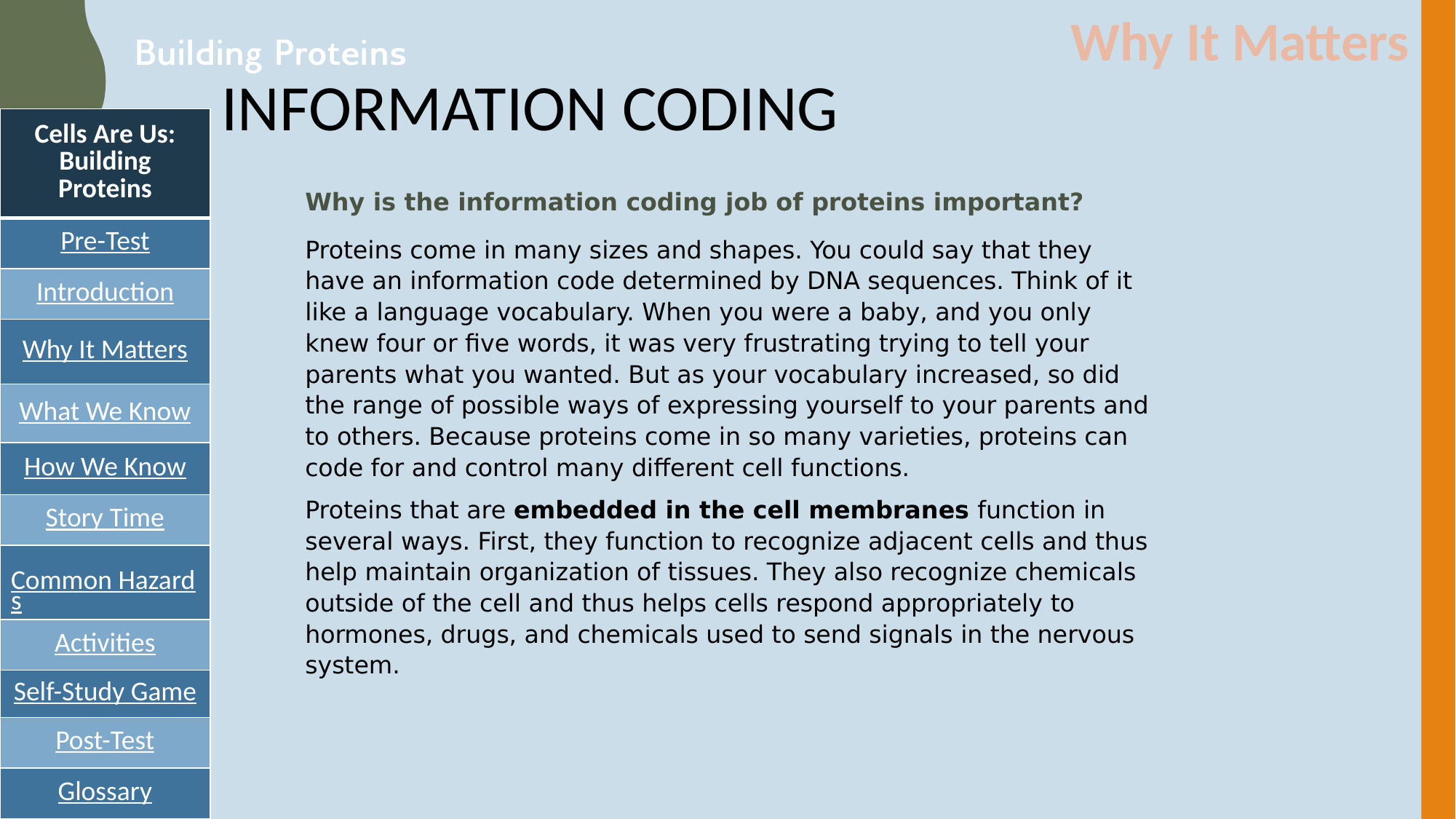

Why It Matters
Building Proteins
# INFORMATION CODING
| Cells Are Us: Building Proteins |
| --- |
| Pre-Test |
| Introduction |
| Why It Matters |
| What We Know |
| How We Know |
| Story Time |
| Common Hazards |
| Activities |
| Self-Study Game |
| Post-Test |
| Glossary |
Why is the information coding job of proteins important?
Proteins come in many sizes and shapes. You could say that they have an information code determined by DNA sequences. Think of it like a language vocabulary. When you were a baby, and you only knew four or five words, it was very frustrating trying to tell your parents what you wanted. But as your vocabulary increased, so did the range of possible ways of expressing yourself to your parents and to others. Because proteins come in so many varieties, proteins can code for and control many different cell functions.
Proteins that are embedded in the cell membranes function in several ways. First, they function to recognize adjacent cells and thus help maintain organization of tissues. They also recognize chemicals outside of the cell and thus helps cells respond appropriately to hormones, drugs, and chemicals used to send signals in the nervous system.